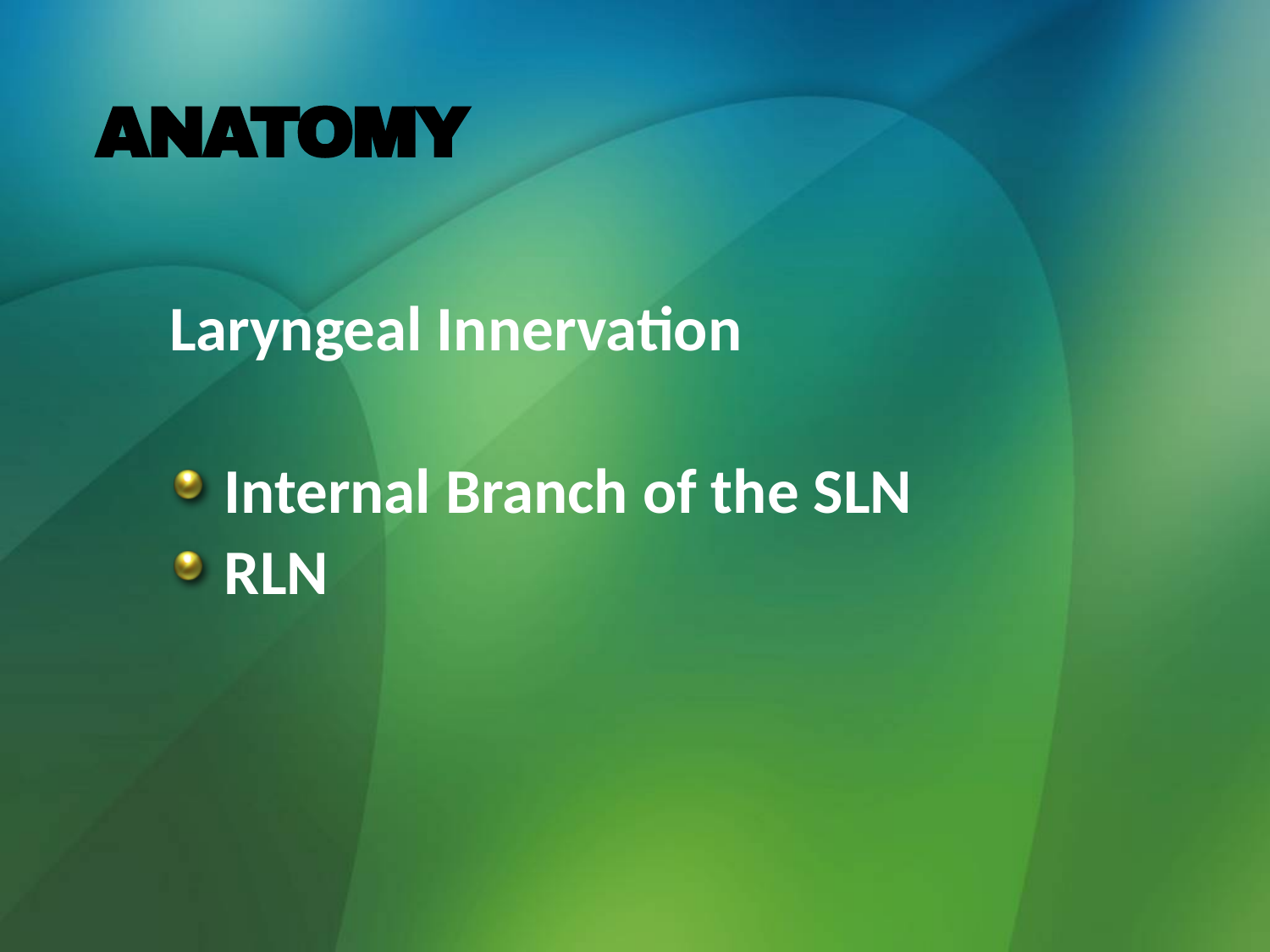

# ANATOMY
Laryngeal Innervation

Internal Branch of the SLN
RLN